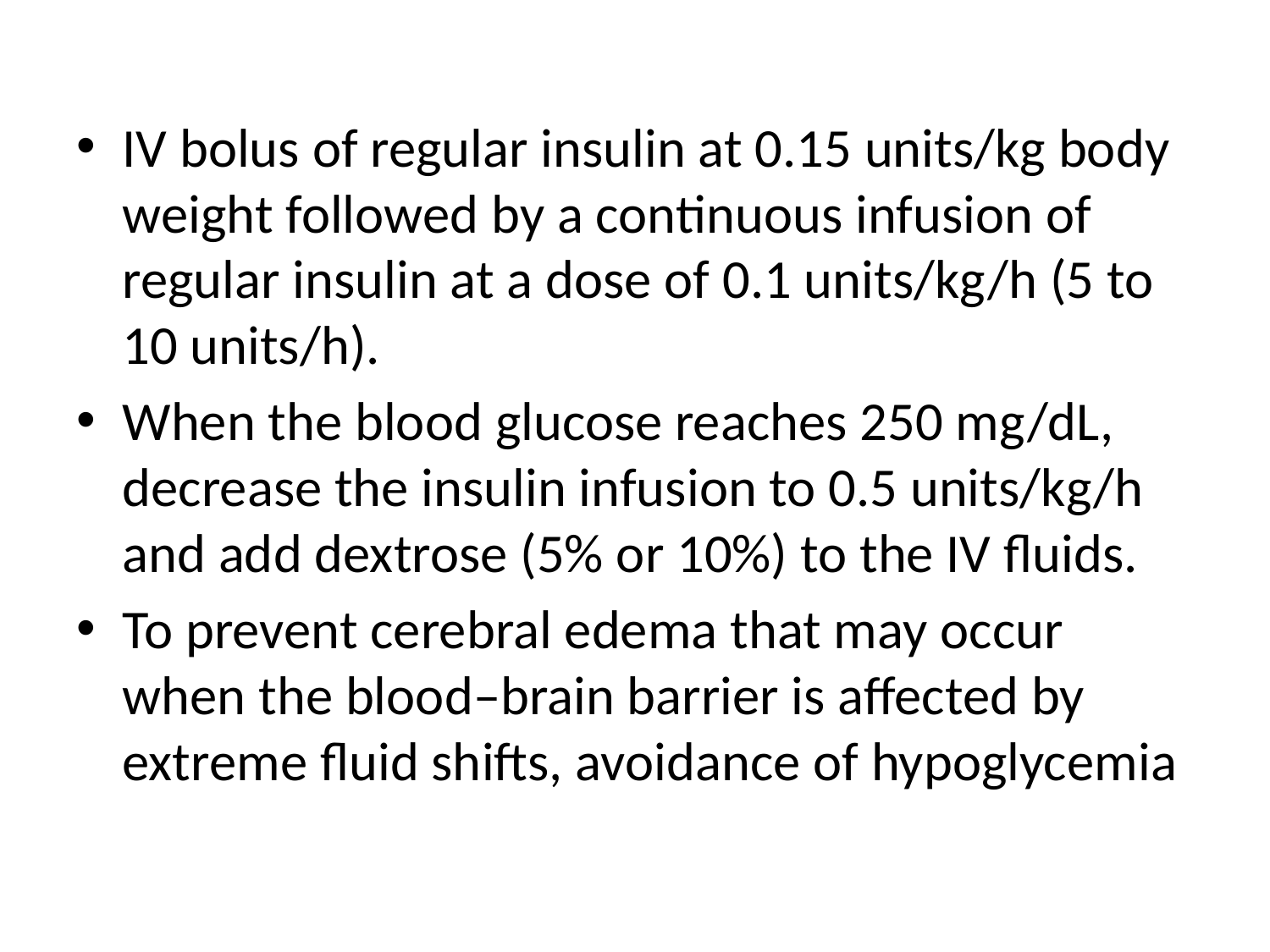

IV bolus of regular insulin at 0.15 units/kg body weight followed by a continuous infusion of regular insulin at a dose of 0.1 units/kg/h (5 to 10 units/h).
When the blood glucose reaches 250 mg/dL, decrease the insulin infusion to 0.5 units/kg/h and add dextrose (5% or 10%) to the IV fluids.
To prevent cerebral edema that may occur when the blood–brain barrier is affected by extreme fluid shifts, avoidance of hypoglycemia